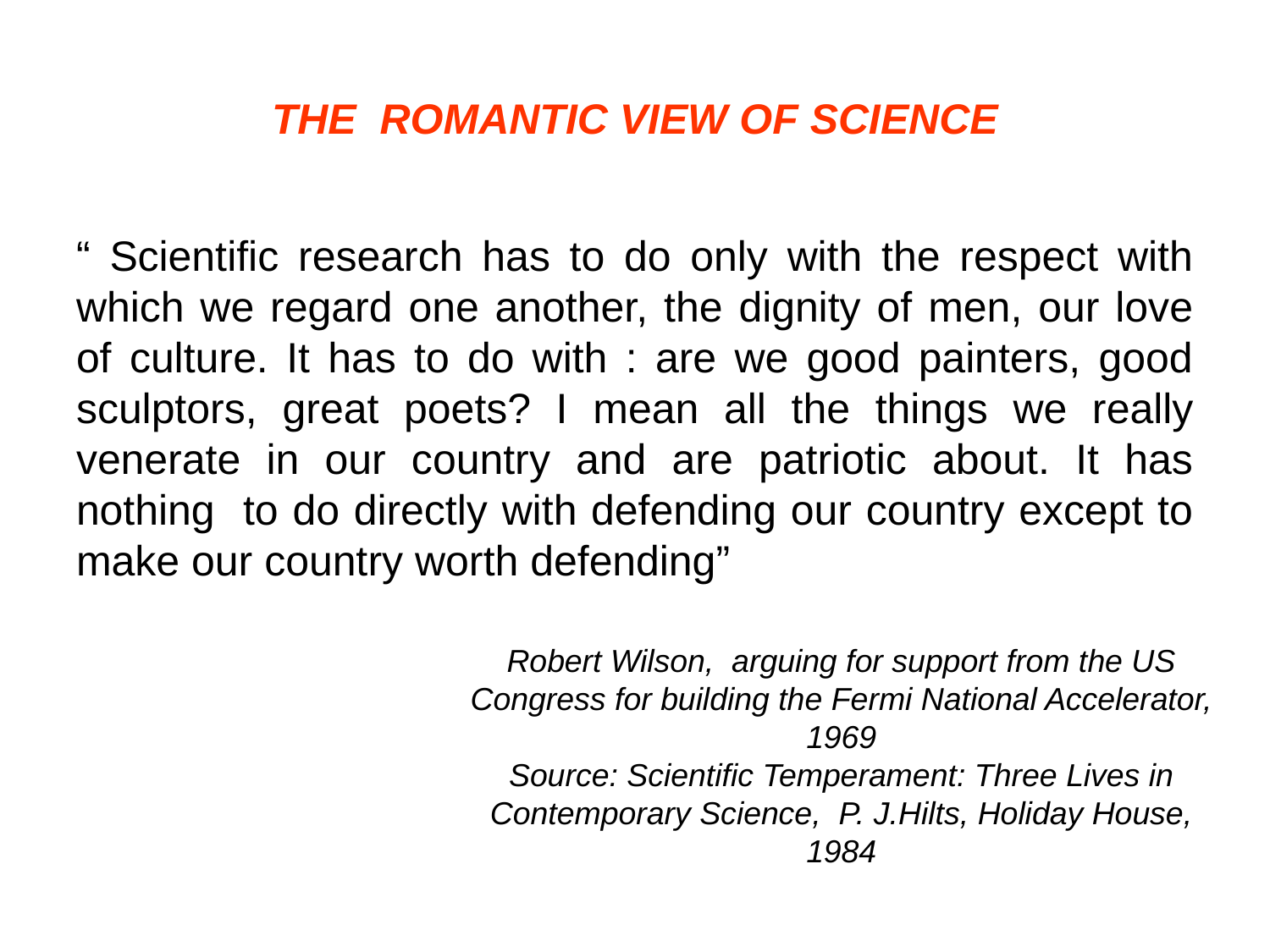

# THE  ROMANTIC VIEW OF SCIENCE
“ Scientific research has to do only with the respect with which we regard one another, the dignity of men, our love of culture. It has to do with : are we good painters, good sculptors, great poets? I mean all the things we really venerate in our country and are patriotic about. It has nothing  to do directly with defending our country except to make our country worth defending”
Robert Wilson,  arguing for support from the US Congress for building the Fermi National Accelerator, 1969
Source: Scientific Temperament: Three Lives in Contemporary Science,  P. J.Hilts, Holiday House, 1984